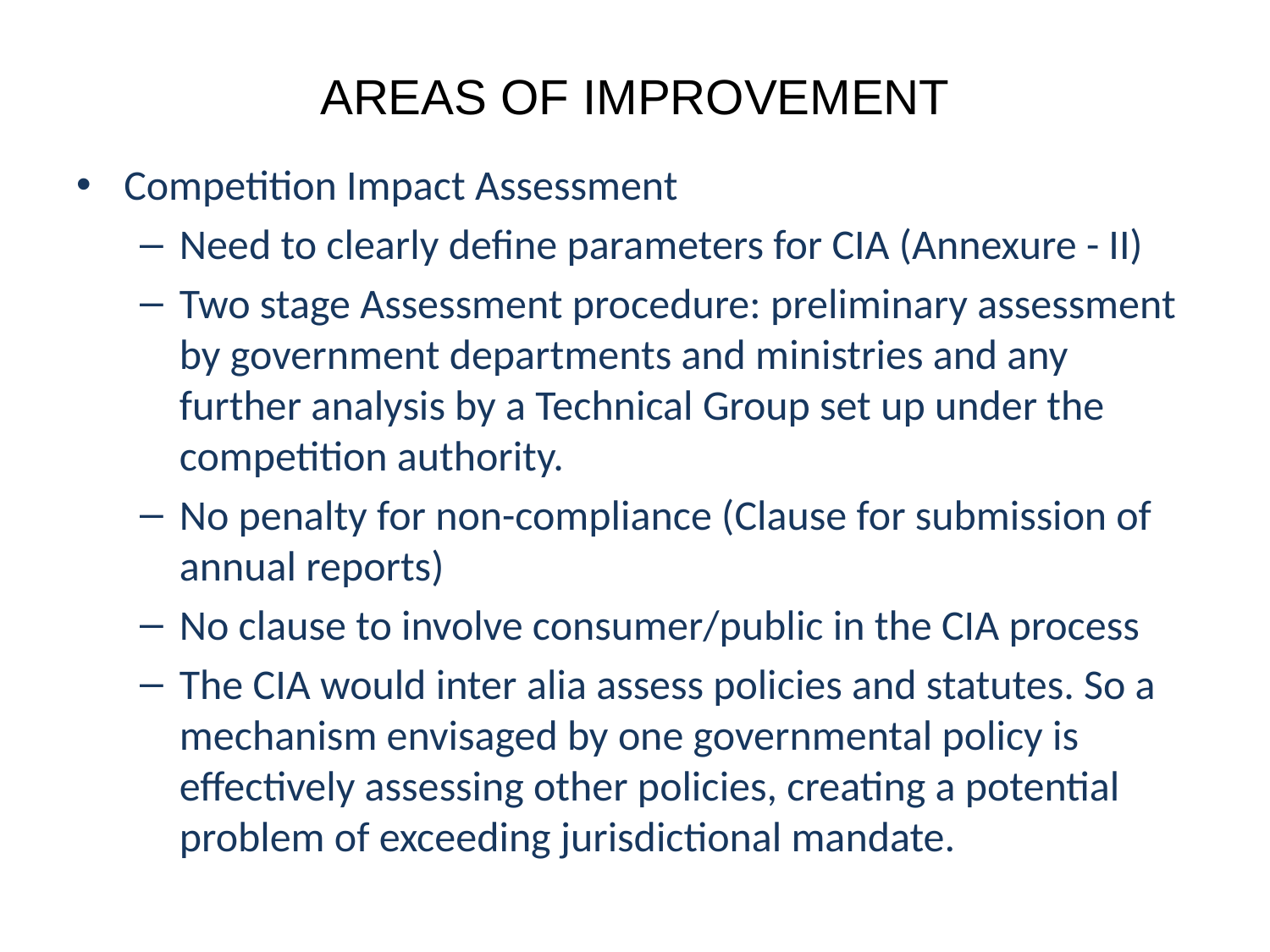

# AREAS OF IMPROVEMENT

Competition Impact Assessment
Need to clearly define parameters for CIA (Annexure - II)
Two stage Assessment procedure: preliminary assessment by government departments and ministries and any further analysis by a Technical Group set up under the competition authority.
No penalty for non-compliance (Clause for submission of annual reports)
No clause to involve consumer/public in the CIA process
The CIA would inter alia assess policies and statutes. So a mechanism envisaged by one governmental policy is effectively assessing other policies, creating a potential problem of exceeding jurisdictional mandate.